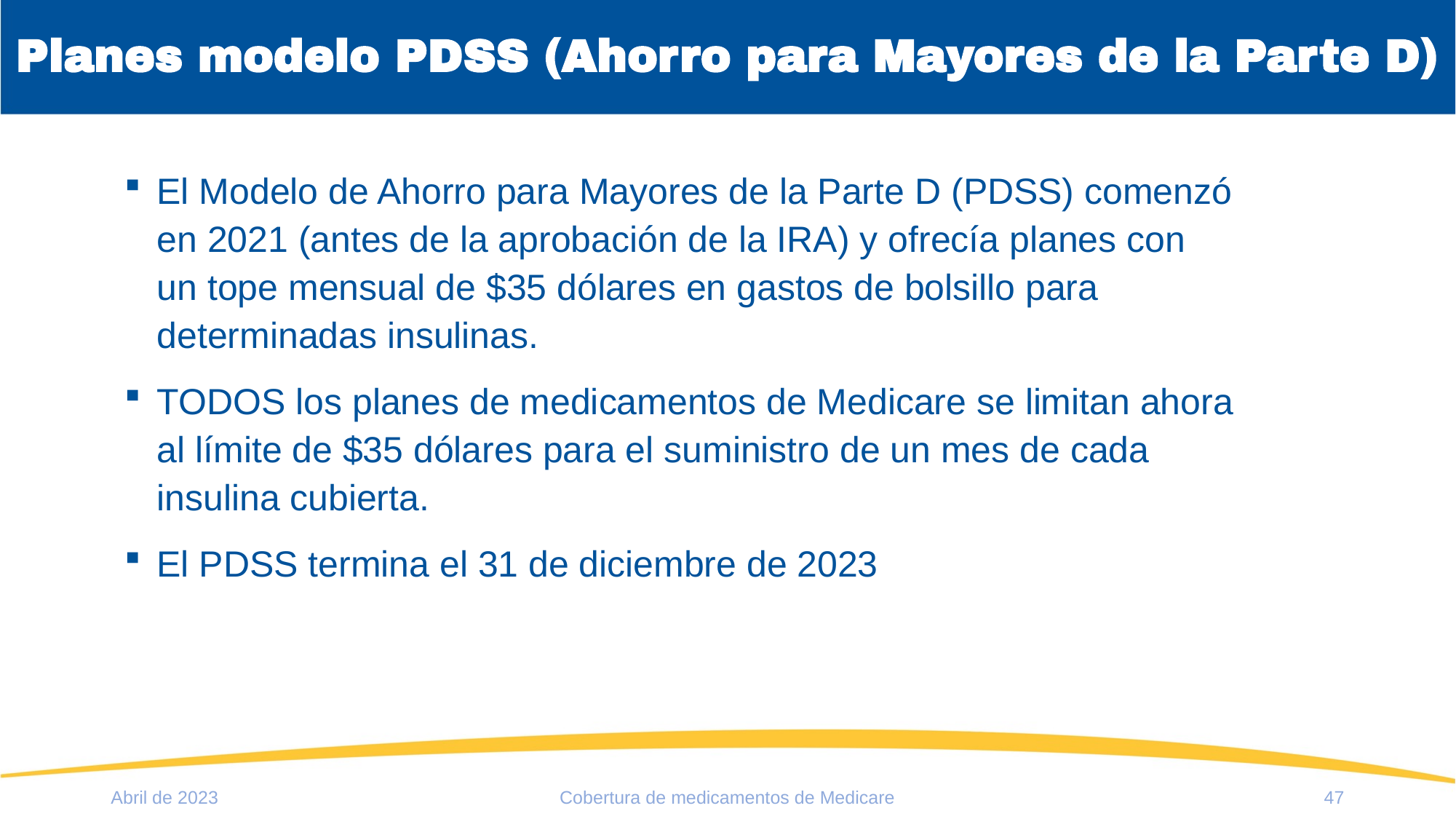

# Planes modelo PDSS (Ahorro para Mayores de la Parte D)
El Modelo de Ahorro para Mayores de la Parte D (PDSS) comenzó
en 2021 (antes de la aprobación de la IRA) y ofrecía planes con
un tope mensual de $35 dólares en gastos de bolsillo para
determinadas insulinas.
TODOS los planes de medicamentos de Medicare se limitan ahora
al límite de $35 dólares para el suministro de un mes de cada
insulina cubierta.
El PDSS termina el 31 de diciembre de 2023

Abril de 2023
Cobertura de medicamentos de Medicare
47